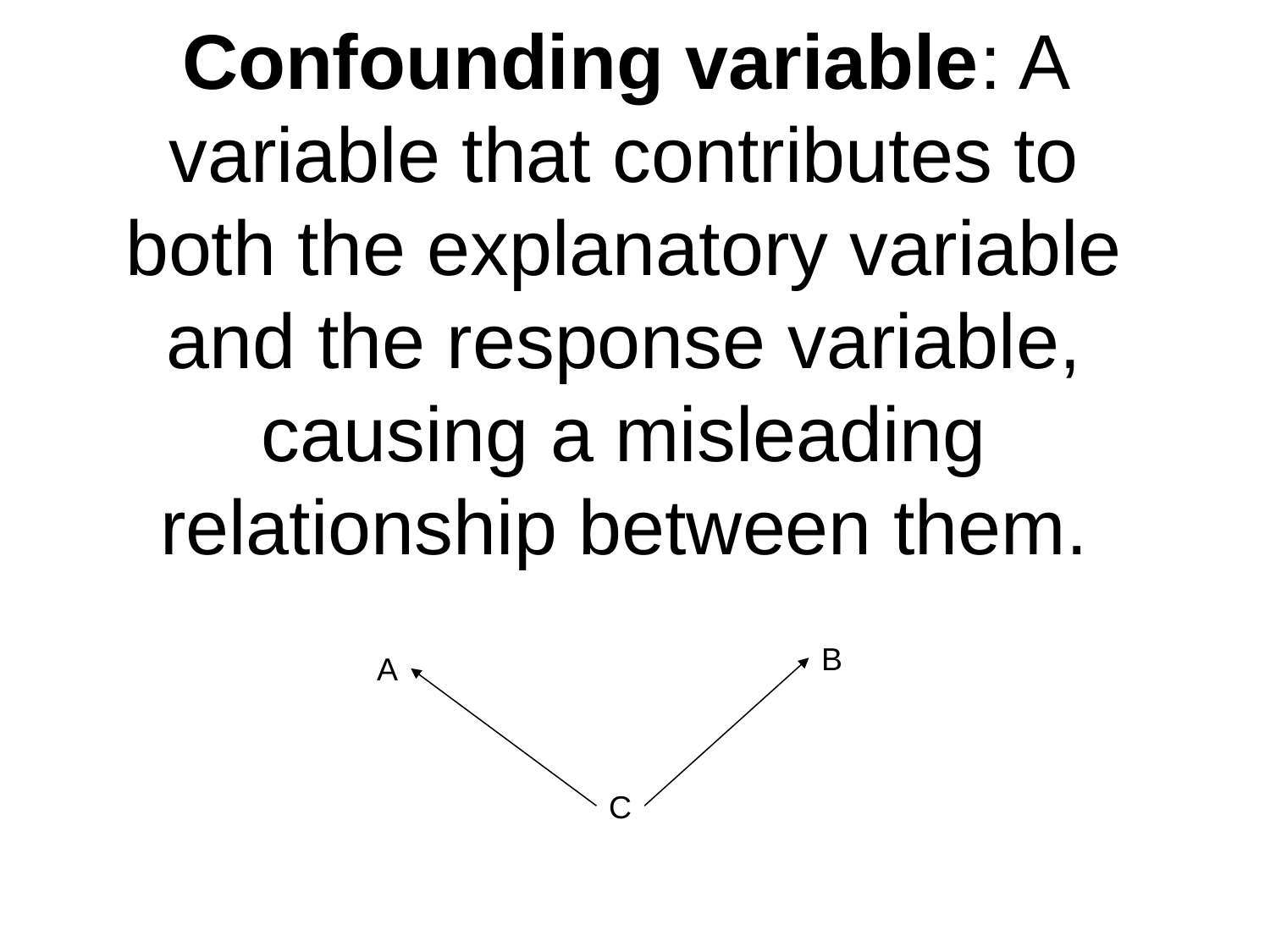

# Confounding variable: A variable that contributes to both the explanatory variable and the response variable, causing a misleading relationship between them.
B
A
C